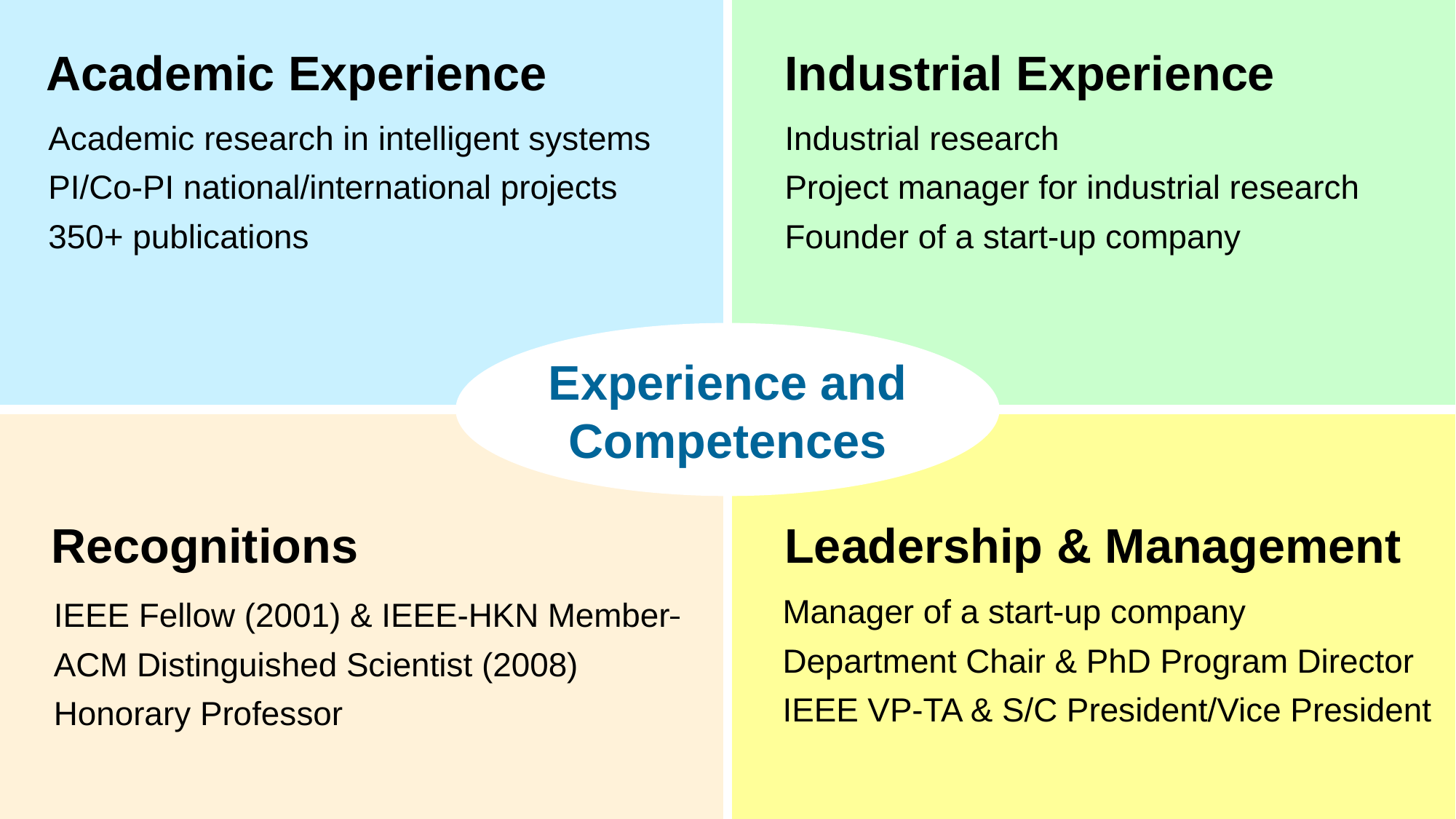

Academic Experience
Industrial Experience
Academic research in intelligent systems
PI/Co-PI national/international projects
350+ publications
Industrial research
Project manager for industrial research
Founder of a start-up company
Experience and Competences

Recognitions
Leadership & Management
Manager of a start-up company
Department Chair & PhD Program Director
IEEE VP-TA & S/C President/Vice President
IEEE Fellow (2001) & IEEE-HKN Member
ACM Distinguished Scientist (2008)
Honorary Professor